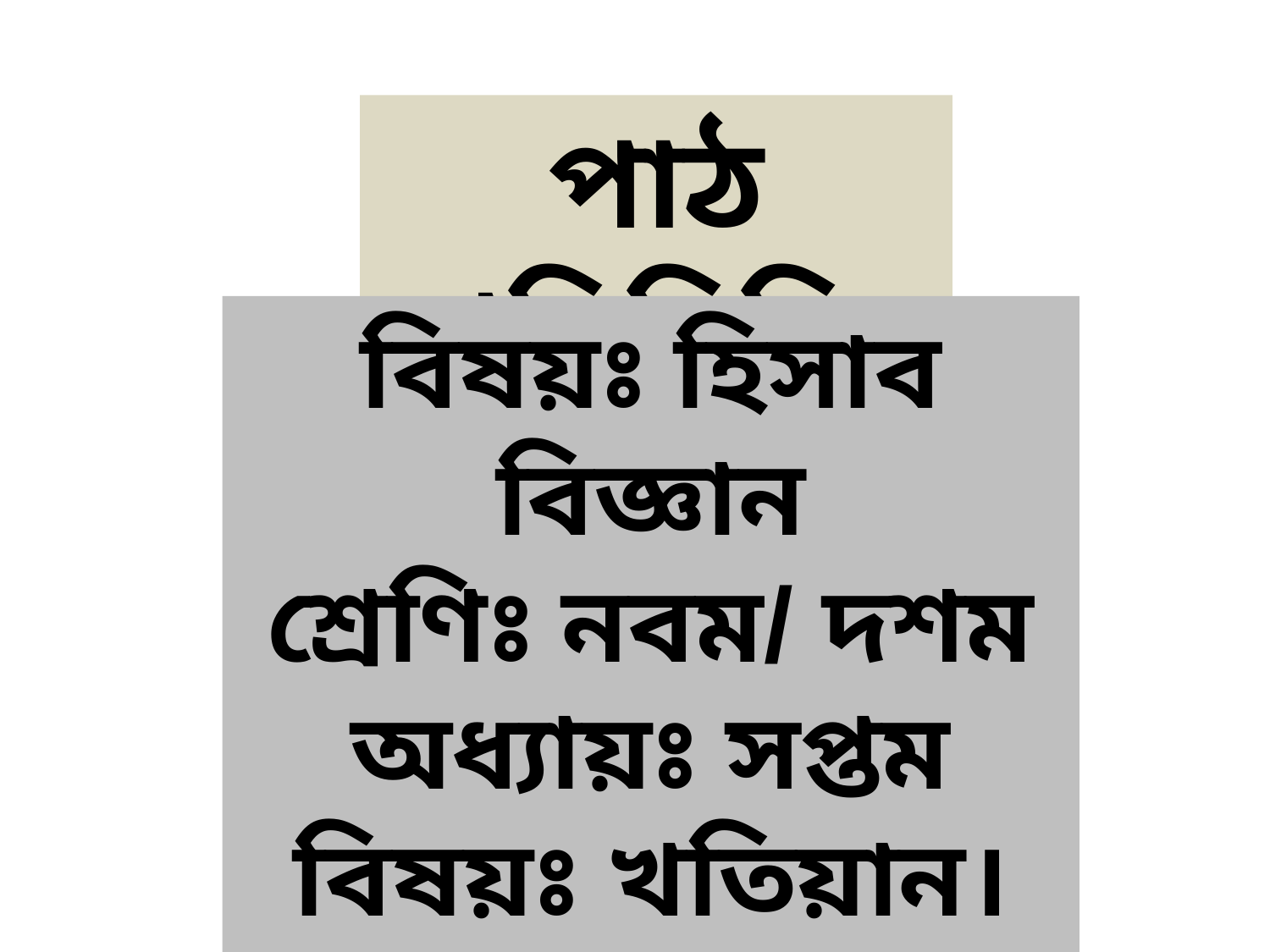

পাঠ পরিচিতি
বিষয়ঃ হিসাব বিজ্ঞান
শ্রেণিঃ নবম/ দশম
অধ্যায়ঃ সপ্তম
বিষয়ঃ খতিয়ান।